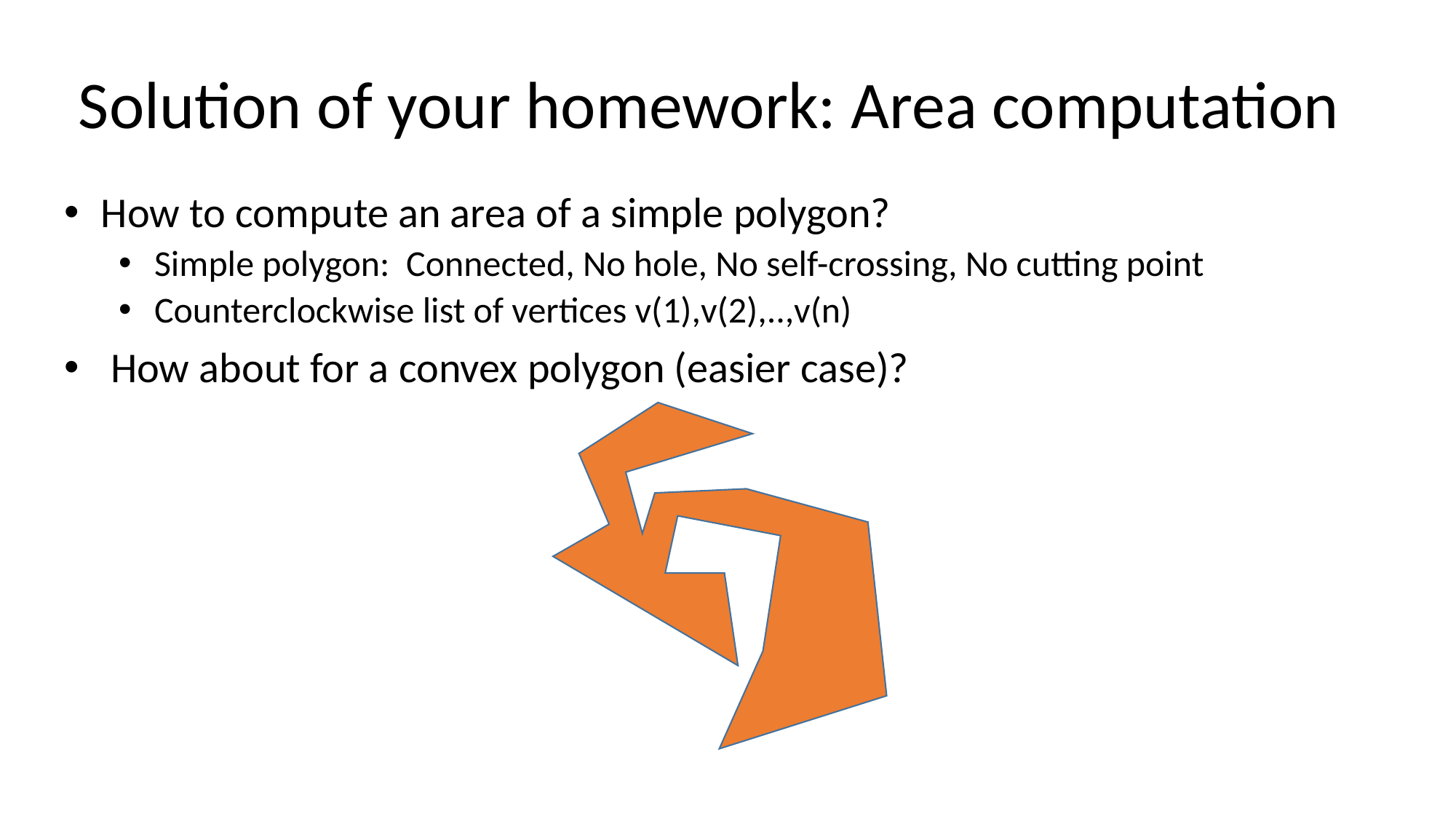

# Solution of your homework: Area computation
 How to compute an area of a simple polygon?
 Simple polygon:  Connected, No hole, No self-crossing, No cutting point
 Counterclockwise list of vertices v(1),v(2),..,v(n)
  How about for a convex polygon (easier case)?